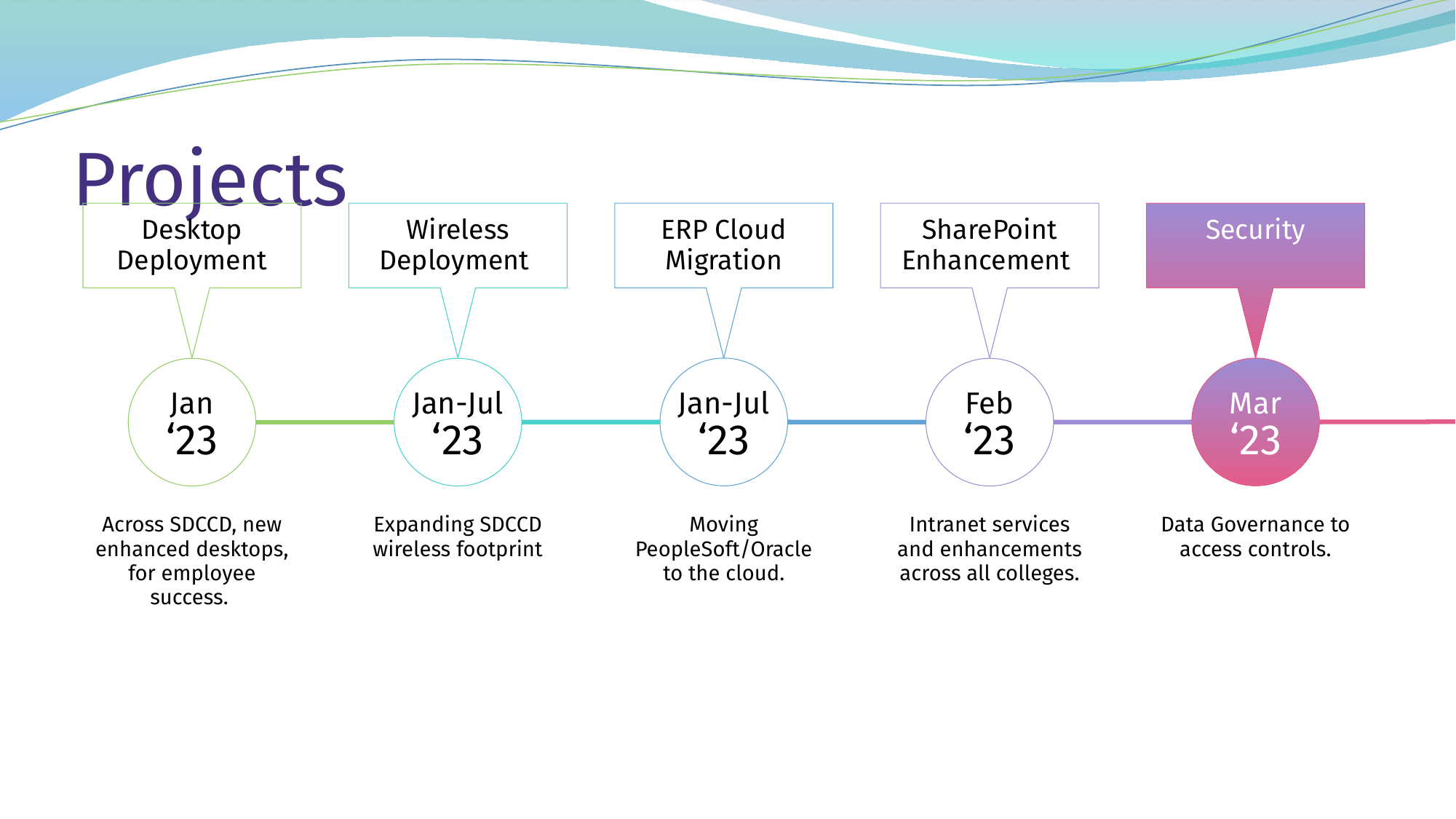

# Projects
Wireless Deployment
ERP Cloud Migration
Desktop Deployment
SharePoint Enhancement
Security
Jan-Jul
‘23
Mar
‘23
Jan
‘23
Jan-Jul
‘23
Feb
‘23
Expanding SDCCD wireless footprint
Across SDCCD, new enhanced desktops, for employee success.
Moving PeopleSoft/Oracle to the cloud.
Intranet services and enhancements across all colleges.
Data Governance to access controls.